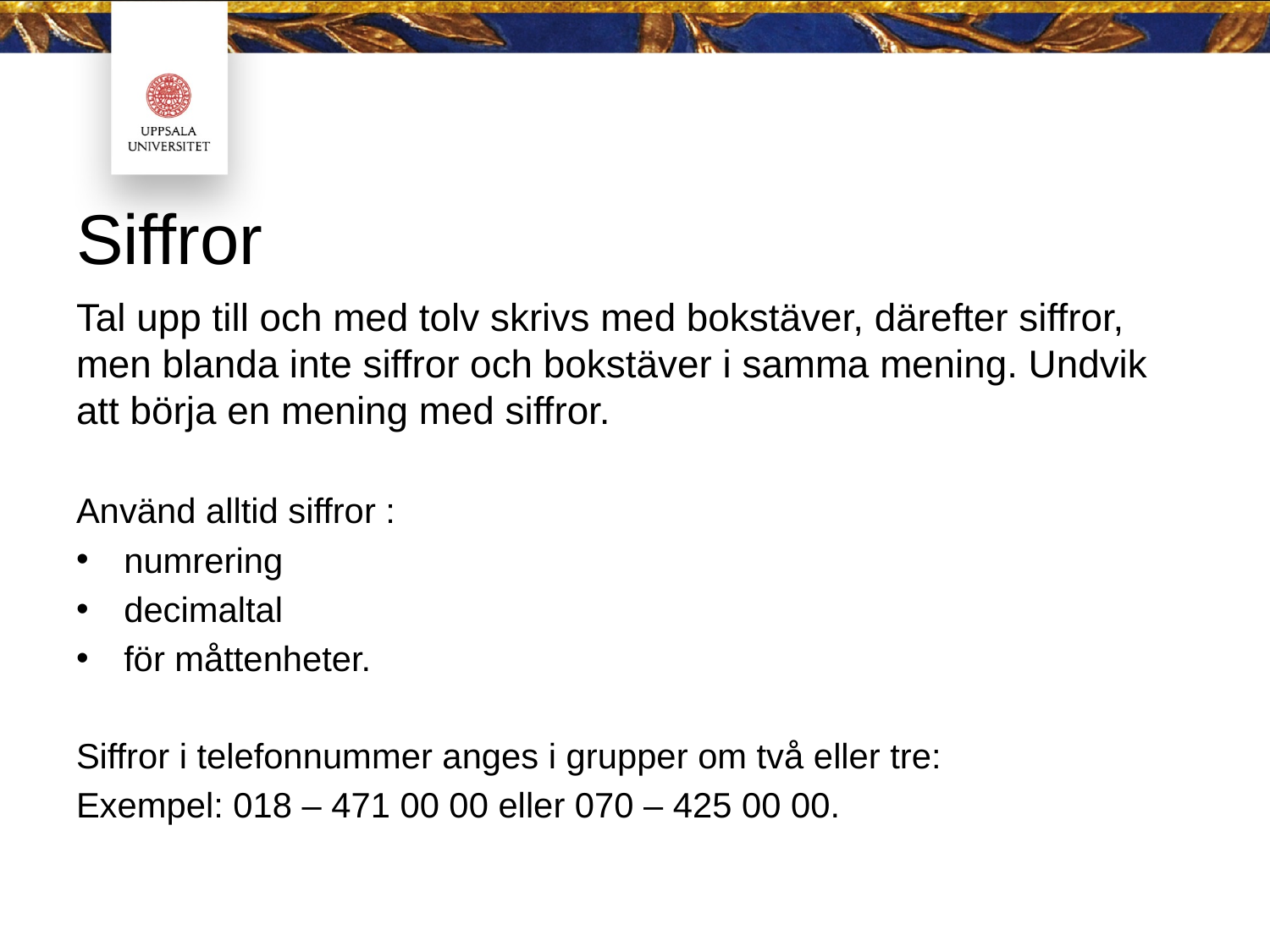

# Siffror
Tal upp till och med tolv skrivs med bokstäver, därefter siffror, men blanda inte siffror och bokstäver i samma mening. Undvik att börja en mening med siffror.

Använd alltid siffror :
numrering
decimaltal
för måttenheter.
Siffror i telefonnummer anges i grupper om två eller tre:
Exempel: 018 – 471 00 00 eller 070 – 425 00 00.